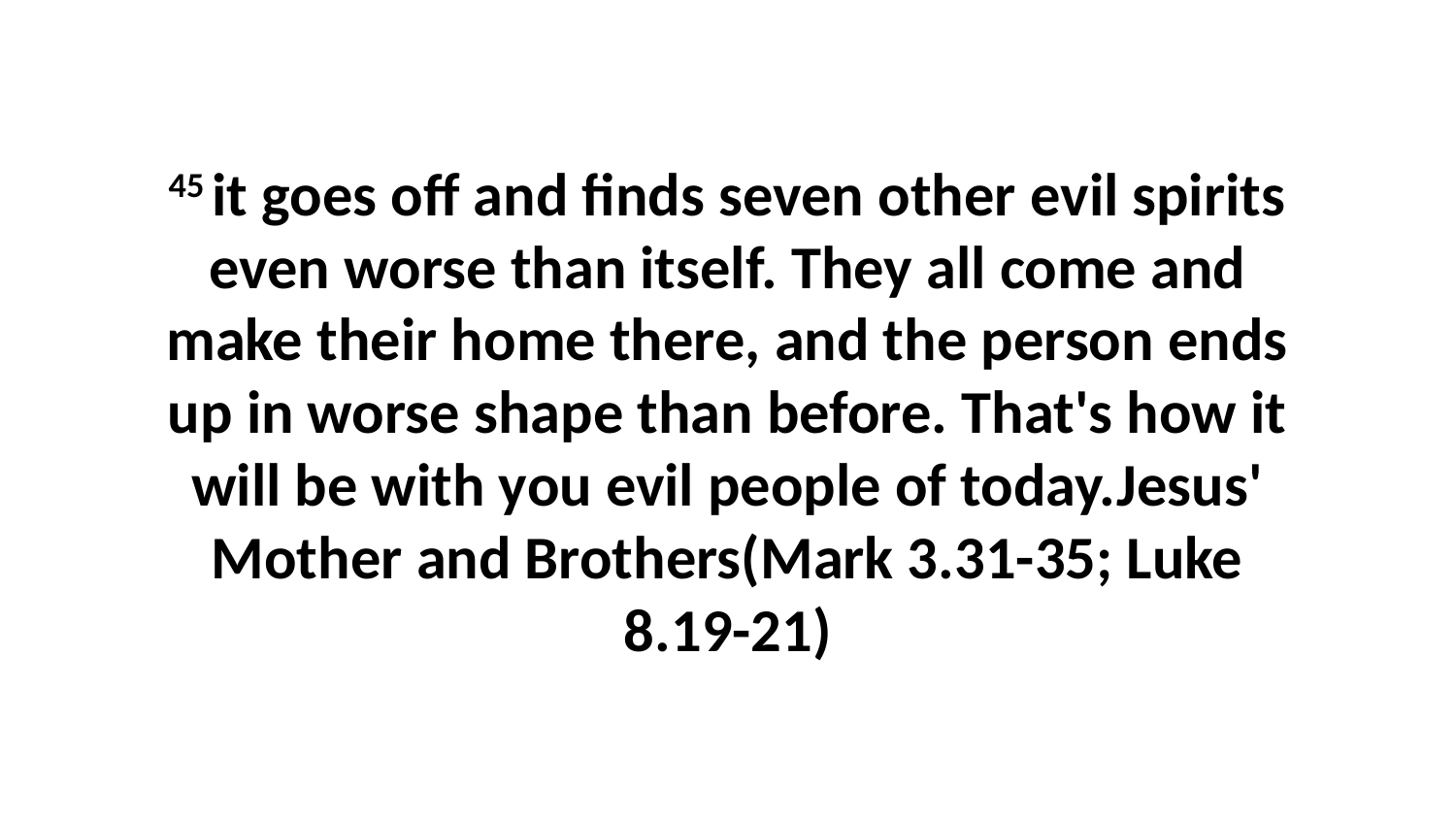

45 it goes off and finds seven other evil spirits even worse than itself. They all come and make their home there, and the person ends up in worse shape than before. That's how it will be with you evil people of today.Jesus' Mother and Brothers(Mark 3.31-35; Luke 8.19-21)